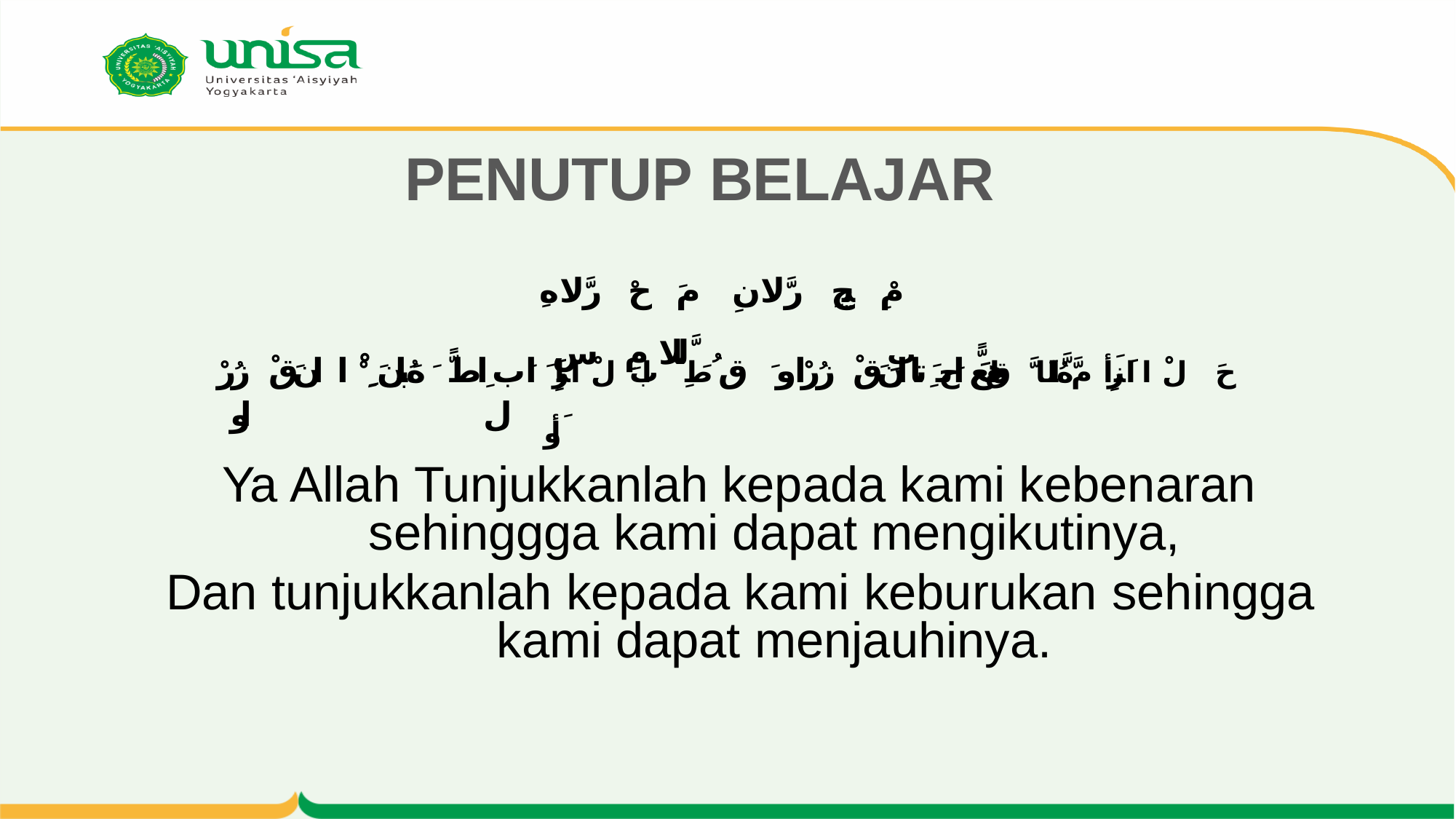

# PENUTUP BELAJAR
مِ يحِ رَّ لا نِ مَ حْ رَّ لا هِ َّللا مِ س
ْ ِب
هُ َبانَ ِِ ْْ ا انَ قْ زُ رْ او
َ ًّاط
ِ اَب ل
َ ُ هعَ اَبـ ِتا انَ قْ زُ رْ او َ ق
َ طِ ابَ لْ ا انرَ ِ َأو
َ اق ًّ ح
َّ حَ لْ ا اَنرِ  َأ مَّ هُ َّللَا
Ya Allah Tunjukkanlah kepada kami kebenaran  sehinggga kami dapat mengikutinya,
Dan tunjukkanlah kepada kami keburukan sehingga  kami dapat menjauhinya.